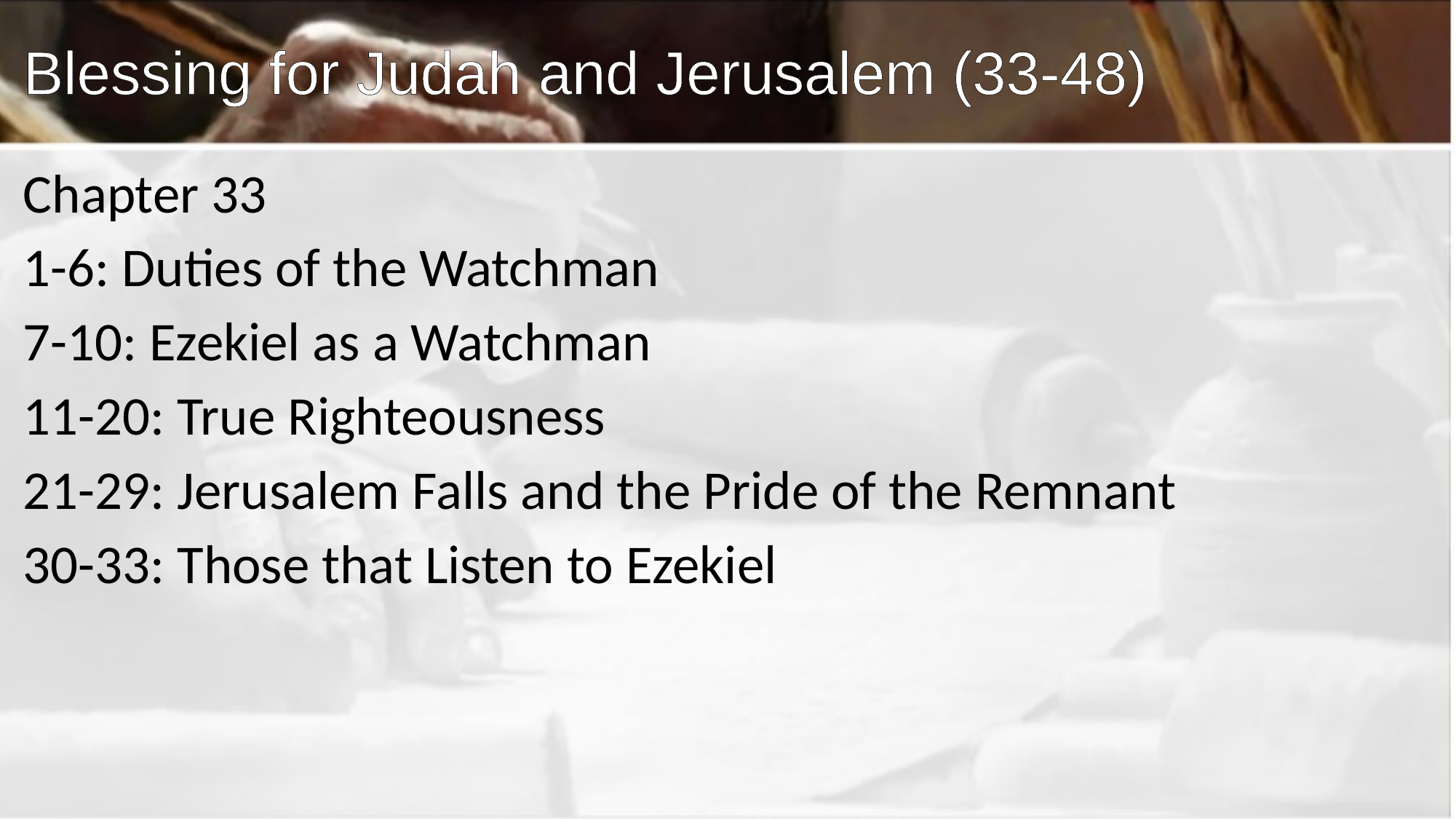

# Blessing for Judah and Jerusalem (33-48)
Chapter 33
1-6: Duties of the Watchman
7-10: Ezekiel as a Watchman
11-20: True Righteousness
21-29: Jerusalem Falls and the Pride of the Remnant
30-33: Those that Listen to Ezekiel